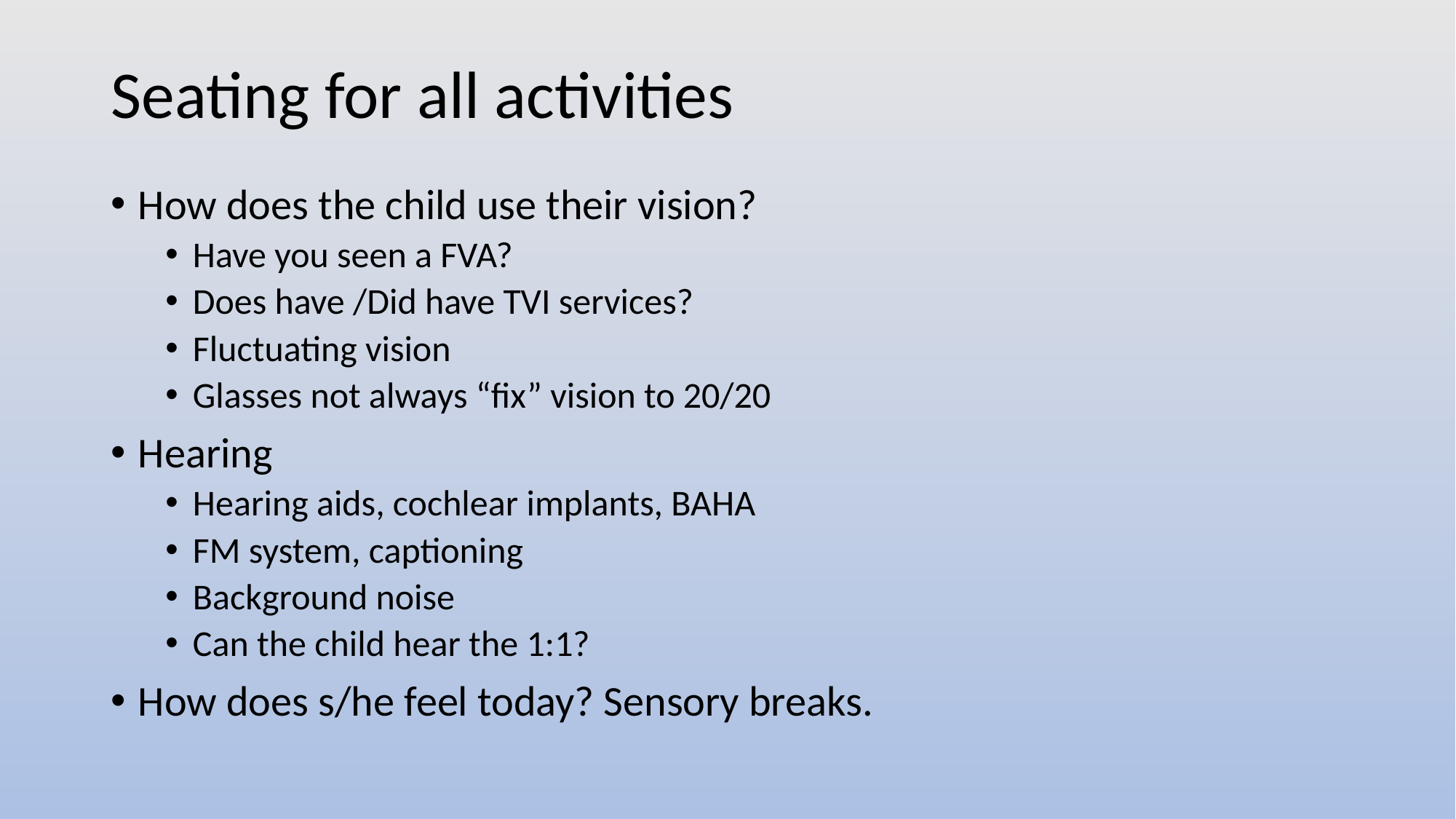

# Seating for all activities
How does the child use their vision?
Have you seen a FVA?
Does have /Did have TVI services?
Fluctuating vision
Glasses not always “fix” vision to 20/20
Hearing
Hearing aids, cochlear implants, BAHA
FM system, captioning
Background noise
Can the child hear the 1:1?
How does s/he feel today? Sensory breaks.